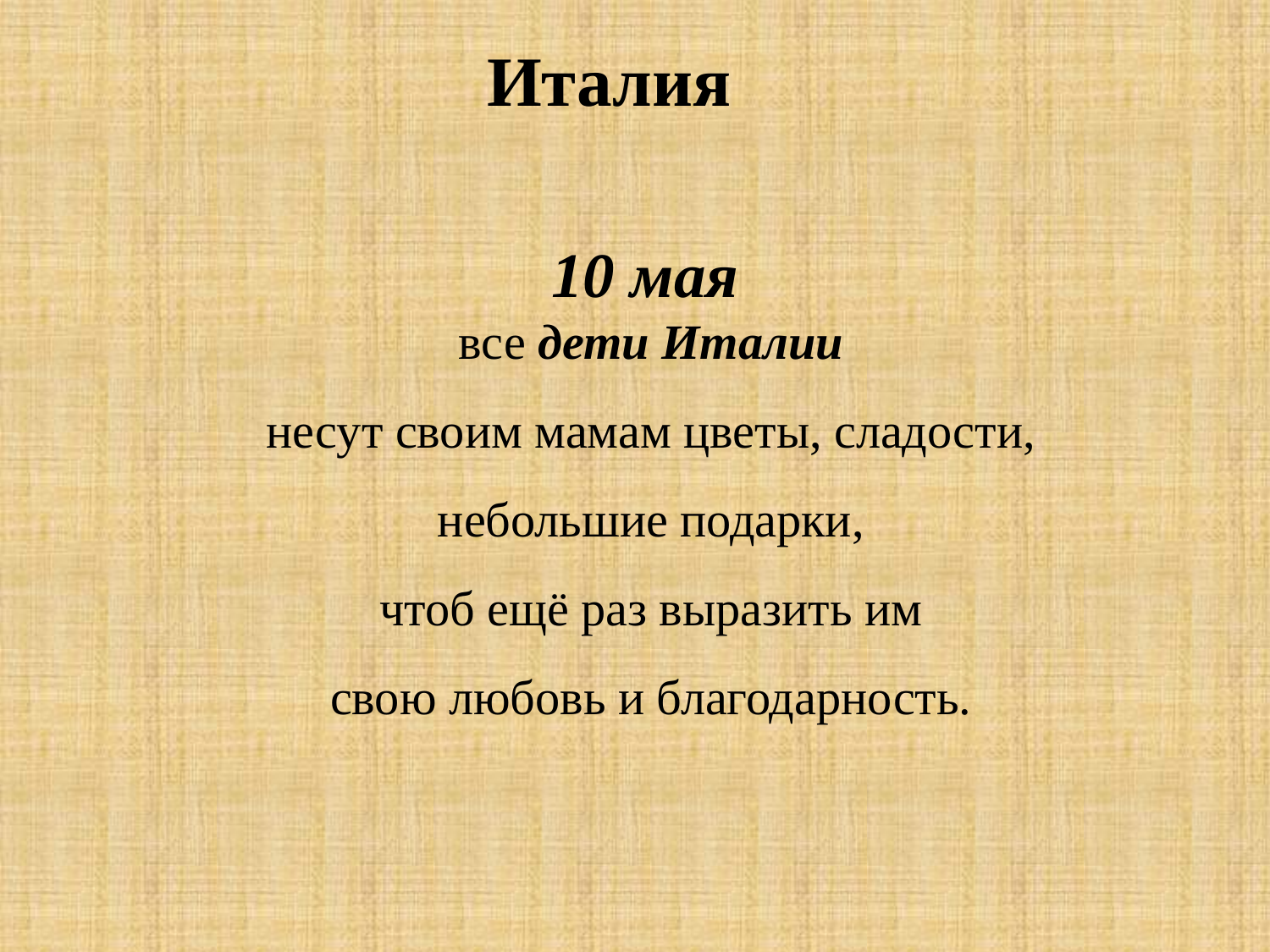

Италия

10 мая
 все дети Италии
 несут своим мамам цветы, сладости,
 небольшие подарки,
 чтоб ещё раз выразить им
 свою любовь и благодарность.